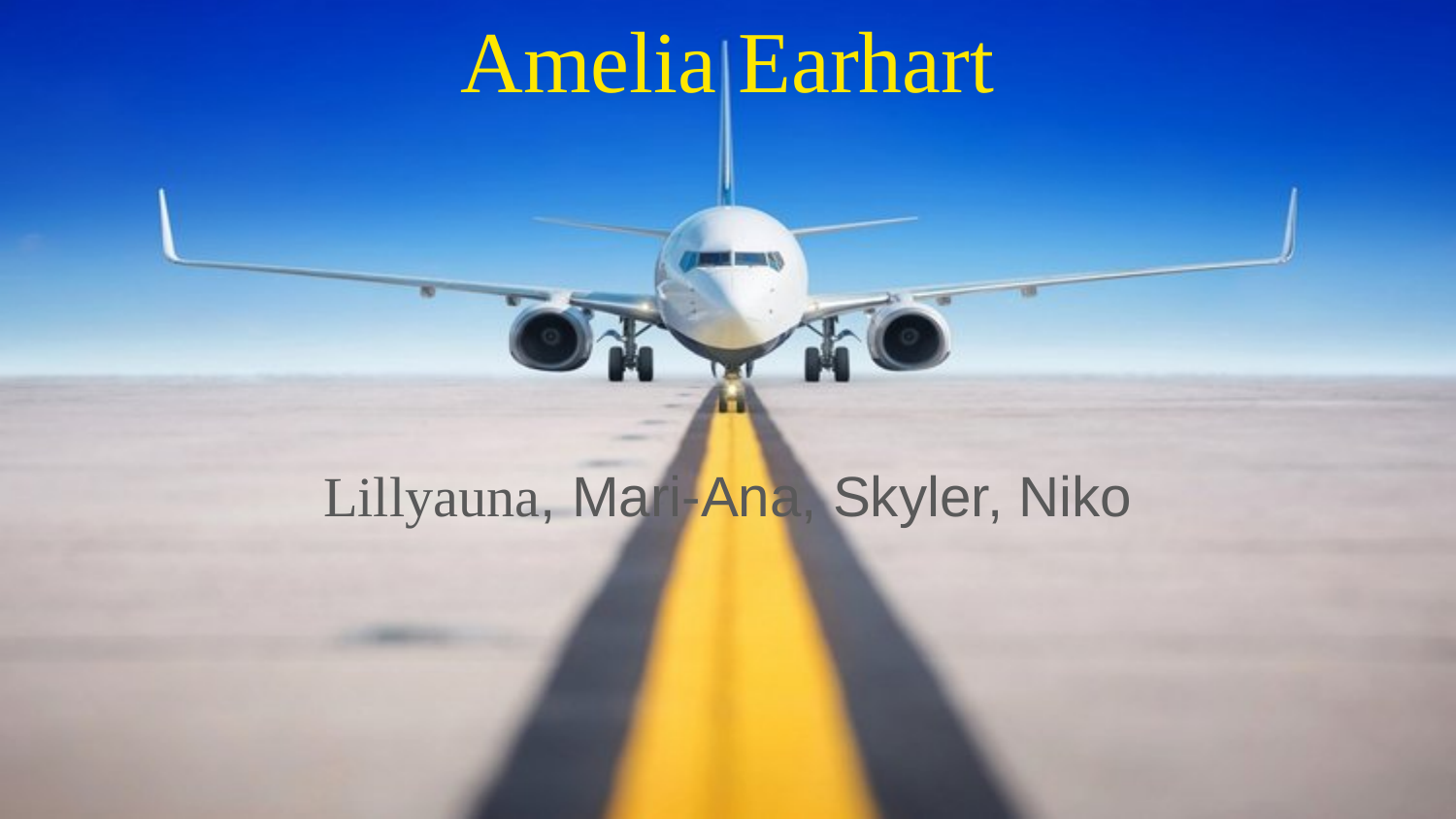

# Amelia Earhart
Lillyauna, Mari-Ana, Skyler, Niko